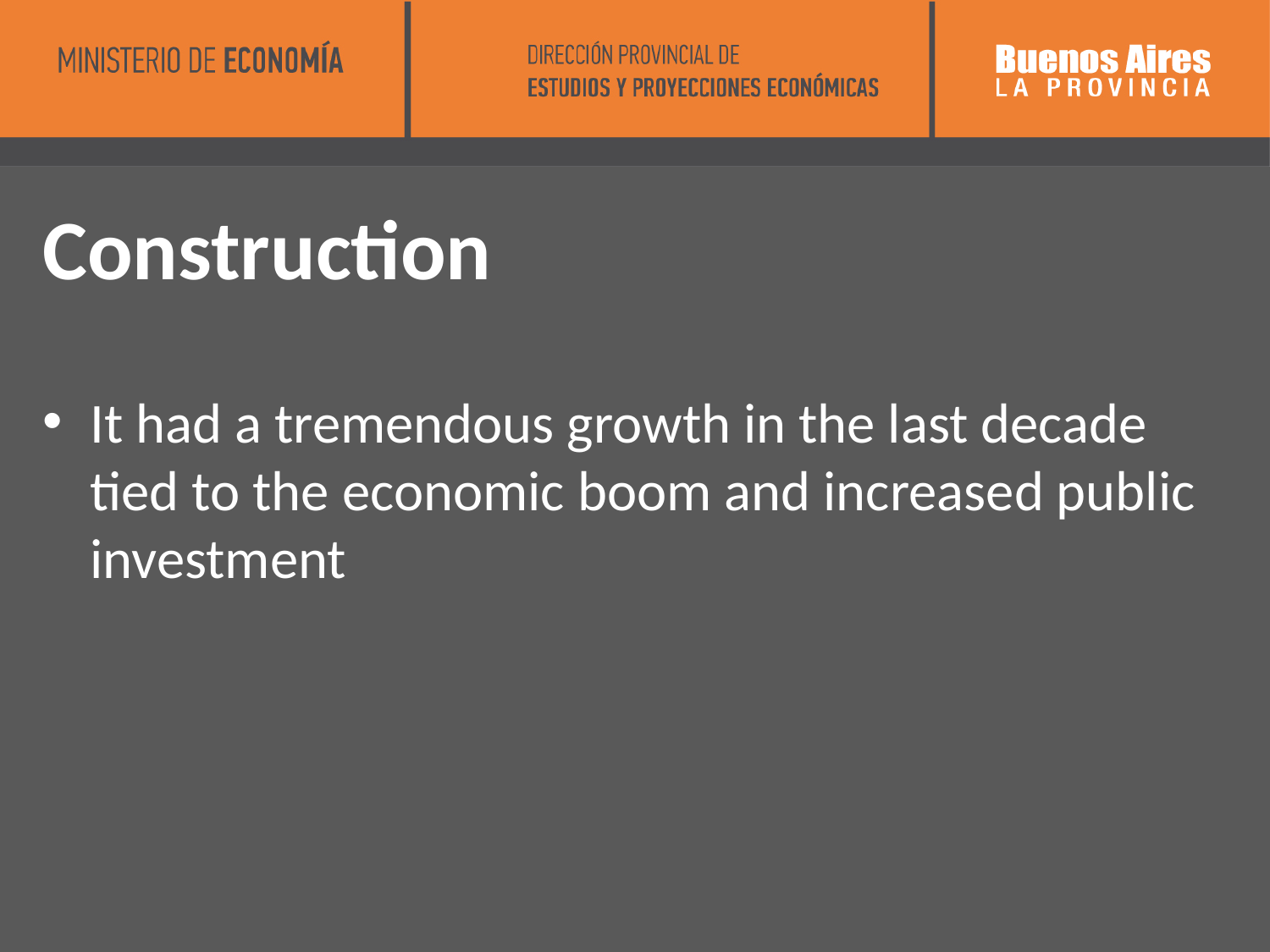

Construction

It had a tremendous growth in the last decade tied to the economic boom and increased public investment